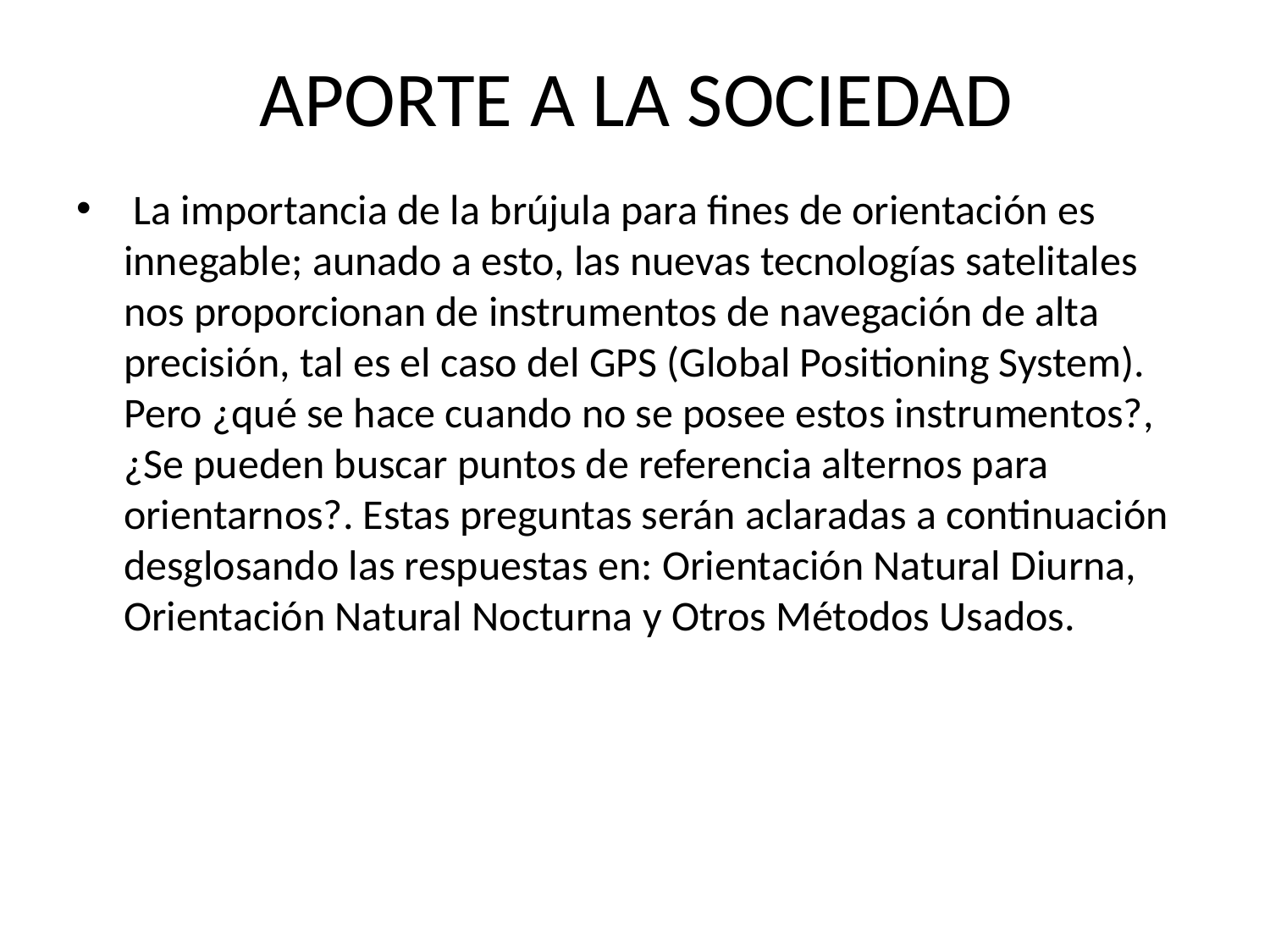

# APORTE A LA SOCIEDAD
 La importancia de la brújula para fines de orientación es innegable; aunado a esto, las nuevas tecnologías satelitales nos proporcionan de instrumentos de navegación de alta precisión, tal es el caso del GPS (Global Positioning System). Pero ¿qué se hace cuando no se posee estos instrumentos?, ¿Se pueden buscar puntos de referencia alternos para orientarnos?. Estas preguntas serán aclaradas a continuación desglosando las respuestas en: Orientación Natural Diurna, Orientación Natural Nocturna y Otros Métodos Usados.